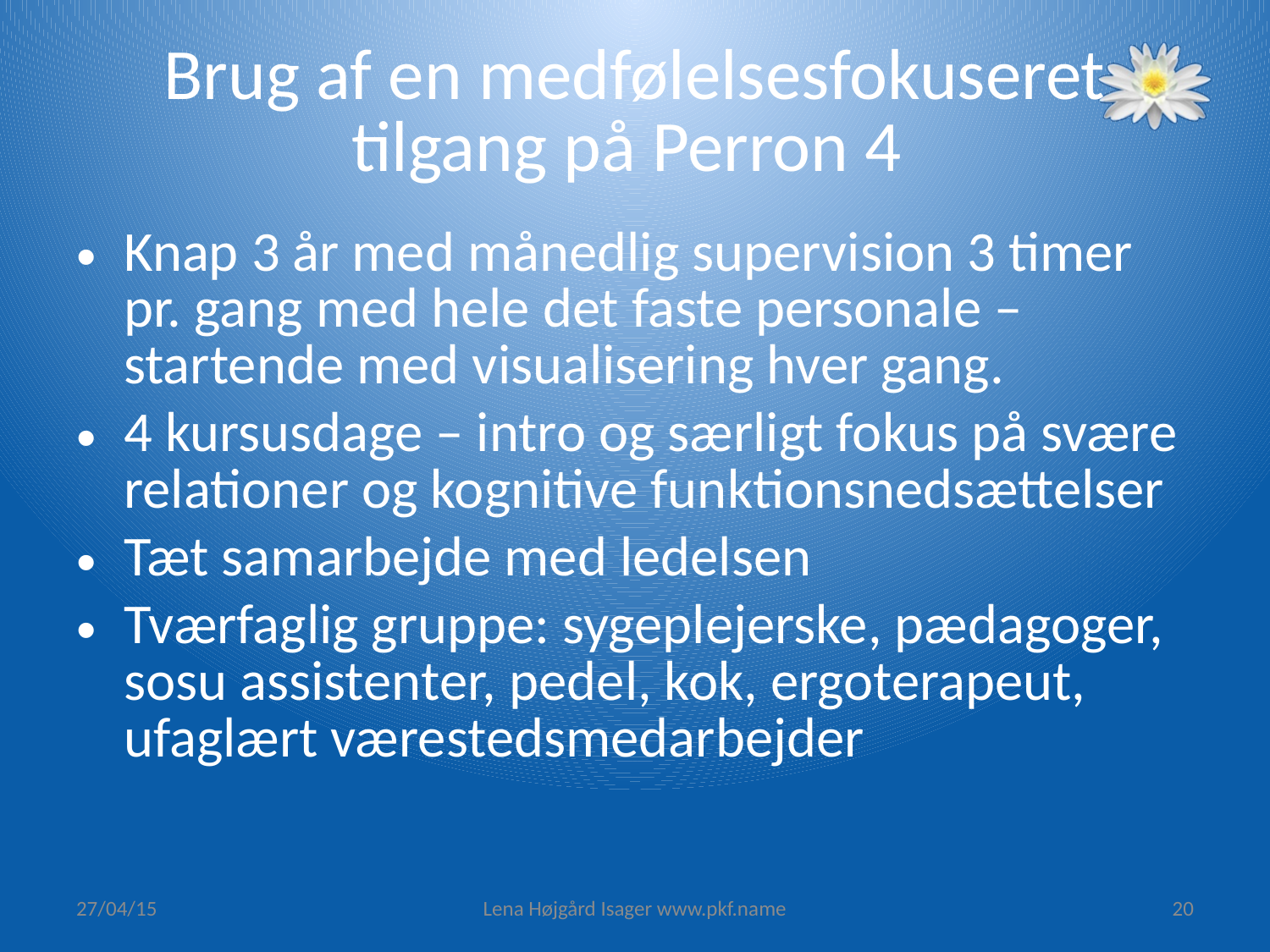

# Brug af en medfølelsesfokuseret tilgang på Perron 4
Knap 3 år med månedlig supervision 3 timer pr. gang med hele det faste personale – startende med visualisering hver gang.
4 kursusdage – intro og særligt fokus på svære relationer og kognitive funktionsnedsættelser
Tæt samarbejde med ledelsen
Tværfaglig gruppe: sygeplejerske, pædagoger, sosu assistenter, pedel, kok, ergoterapeut, ufaglært værestedsmedarbejder

27/04/15
Lena Højgård Isager www.pkf.name
20